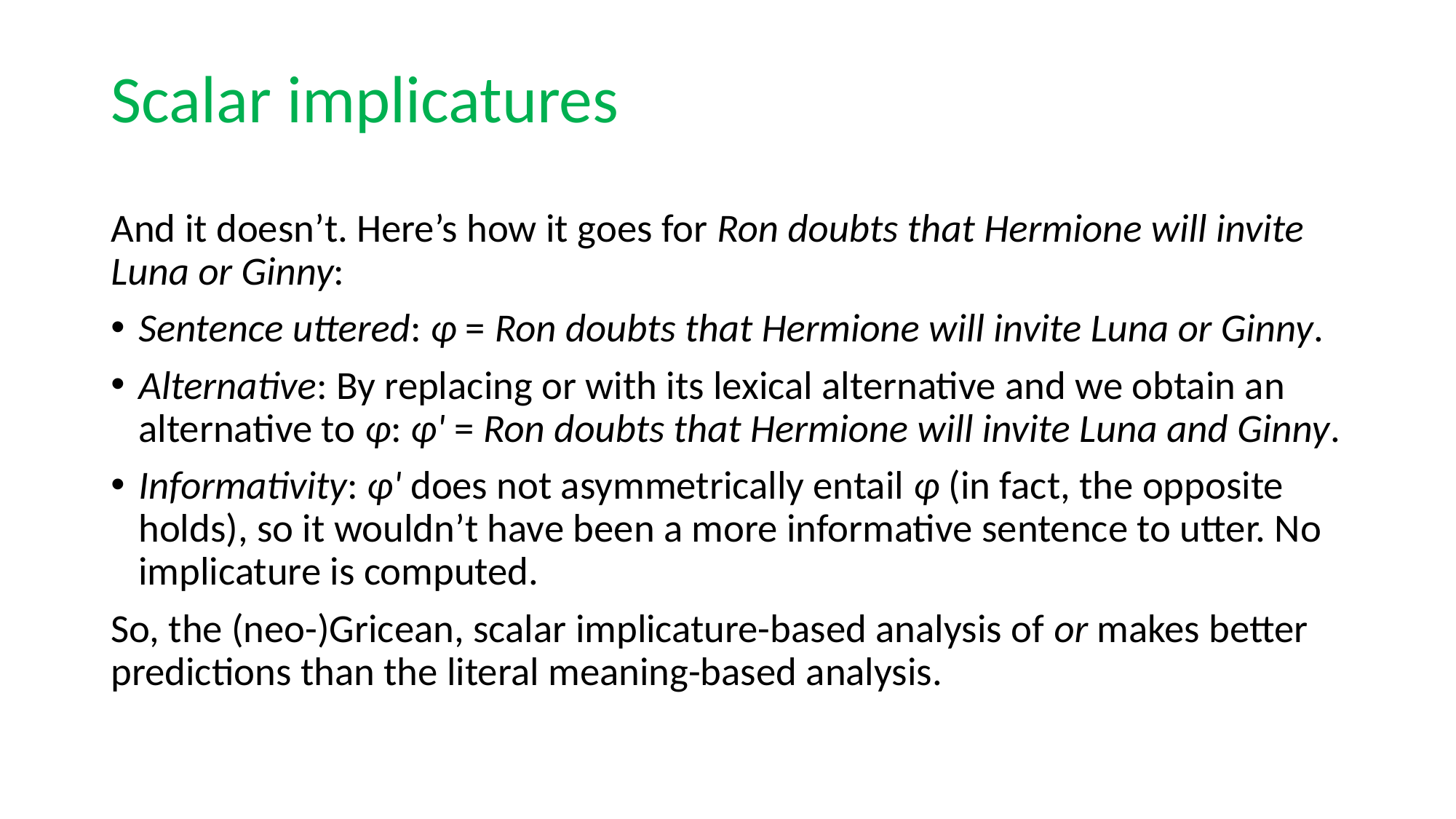

# Scalar implicatures
And it doesn’t. Here’s how it goes for Ron doubts that Hermione will invite Luna or Ginny:
Sentence uttered: φ = Ron doubts that Hermione will invite Luna or Ginny.
Alternative: By replacing or with its lexical alternative and we obtain an alternative to φ: φ' = Ron doubts that Hermione will invite Luna and Ginny.
Informativity: φ' does not asymmetrically entail φ (in fact, the opposite holds), so it wouldn’t have been a more informative sentence to utter. No implicature is computed.
So, the (neo-)Gricean, scalar implicature-based analysis of or makes better predictions than the literal meaning-based analysis.